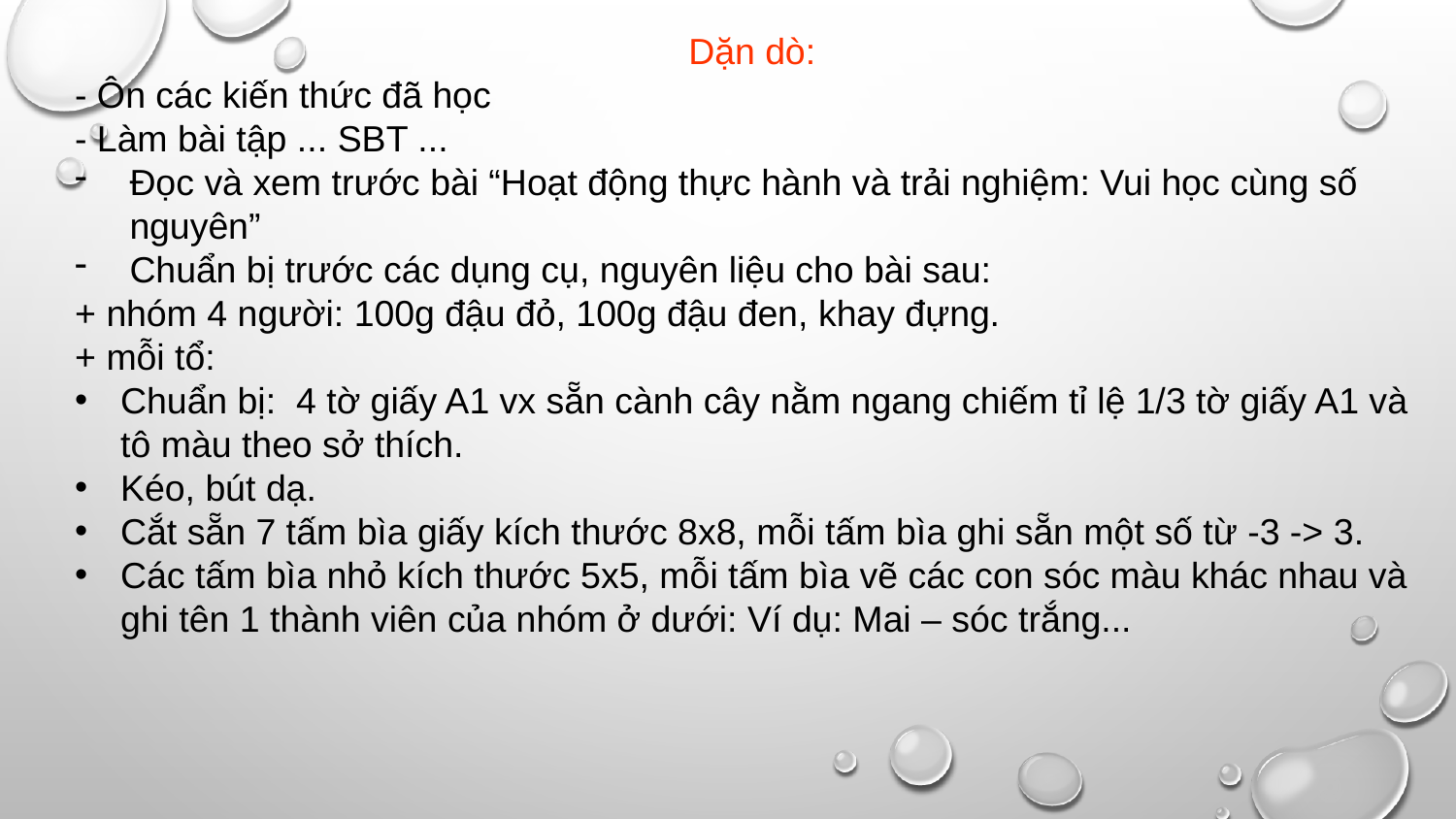

Dặn dò:
- Ôn các kiến thức đã học
- Làm bài tập ... SBT ...
Đọc và xem trước bài “Hoạt động thực hành và trải nghiệm: Vui học cùng số nguyên”
Chuẩn bị trước các dụng cụ, nguyên liệu cho bài sau:
+ nhóm 4 người: 100g đậu đỏ, 100g đậu đen, khay đựng.
+ mỗi tổ:
Chuẩn bị:  4 tờ giấy A1 vx sẵn cành cây nằm ngang chiếm tỉ lệ 1/3 tờ giấy A1 và tô màu theo sở thích.
Kéo, bút dạ.
Cắt sẵn 7 tấm bìa giấy kích thước 8x8, mỗi tấm bìa ghi sẵn một số từ -3 -> 3.
Các tấm bìa nhỏ kích thước 5x5, mỗi tấm bìa vẽ các con sóc màu khác nhau và ghi tên 1 thành viên của nhóm ở dưới: Ví dụ: Mai – sóc trắng...